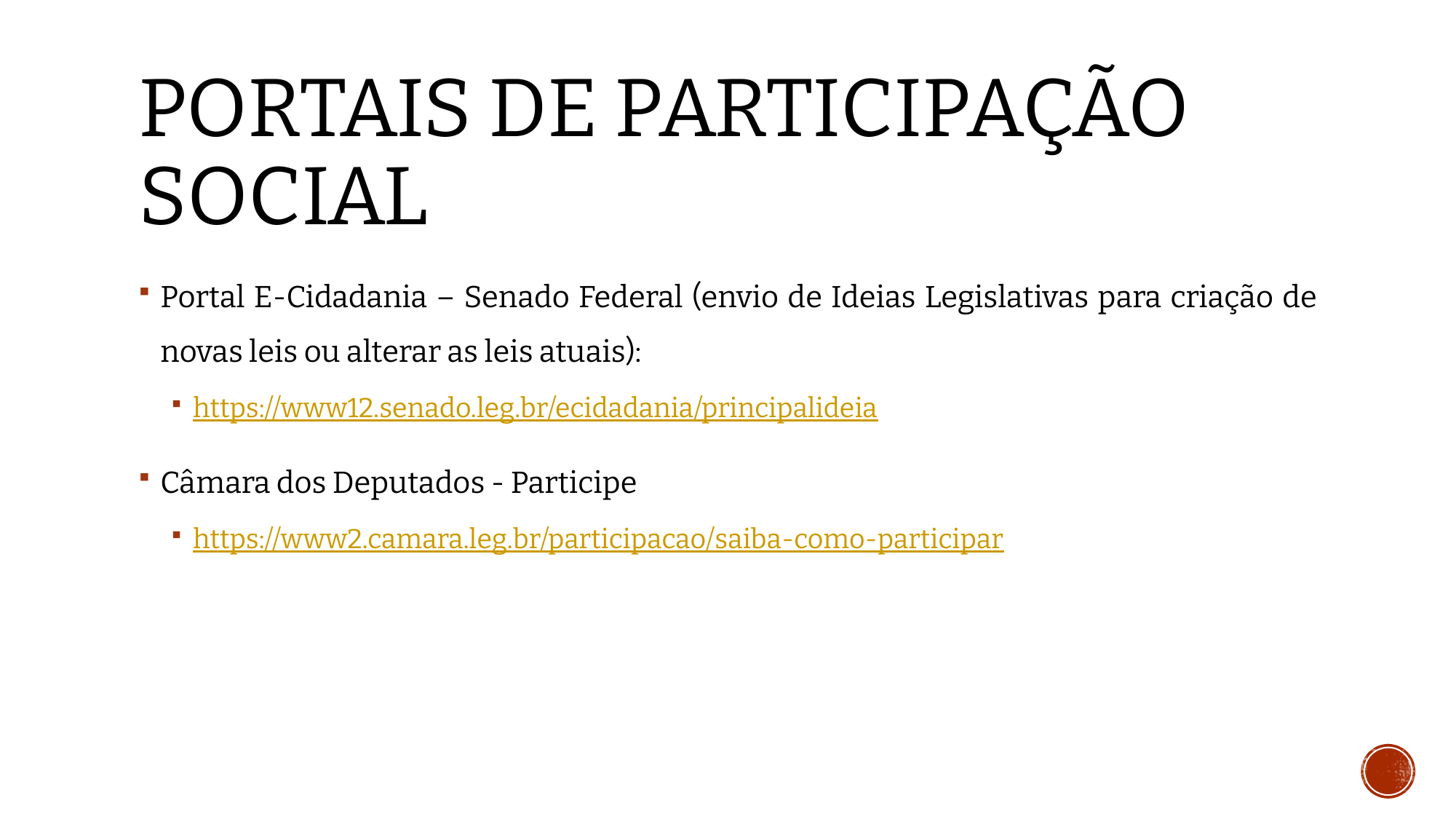

# Portais de participação social
Portal E-Cidadania – Senado Federal (envio de Ideias Legislativas para criação de novas leis ou alterar as leis atuais):
https://www12.senado.leg.br/ecidadania/principalideia
Câmara dos Deputados - Participe
https://www2.camara.leg.br/participacao/saiba-como-participar